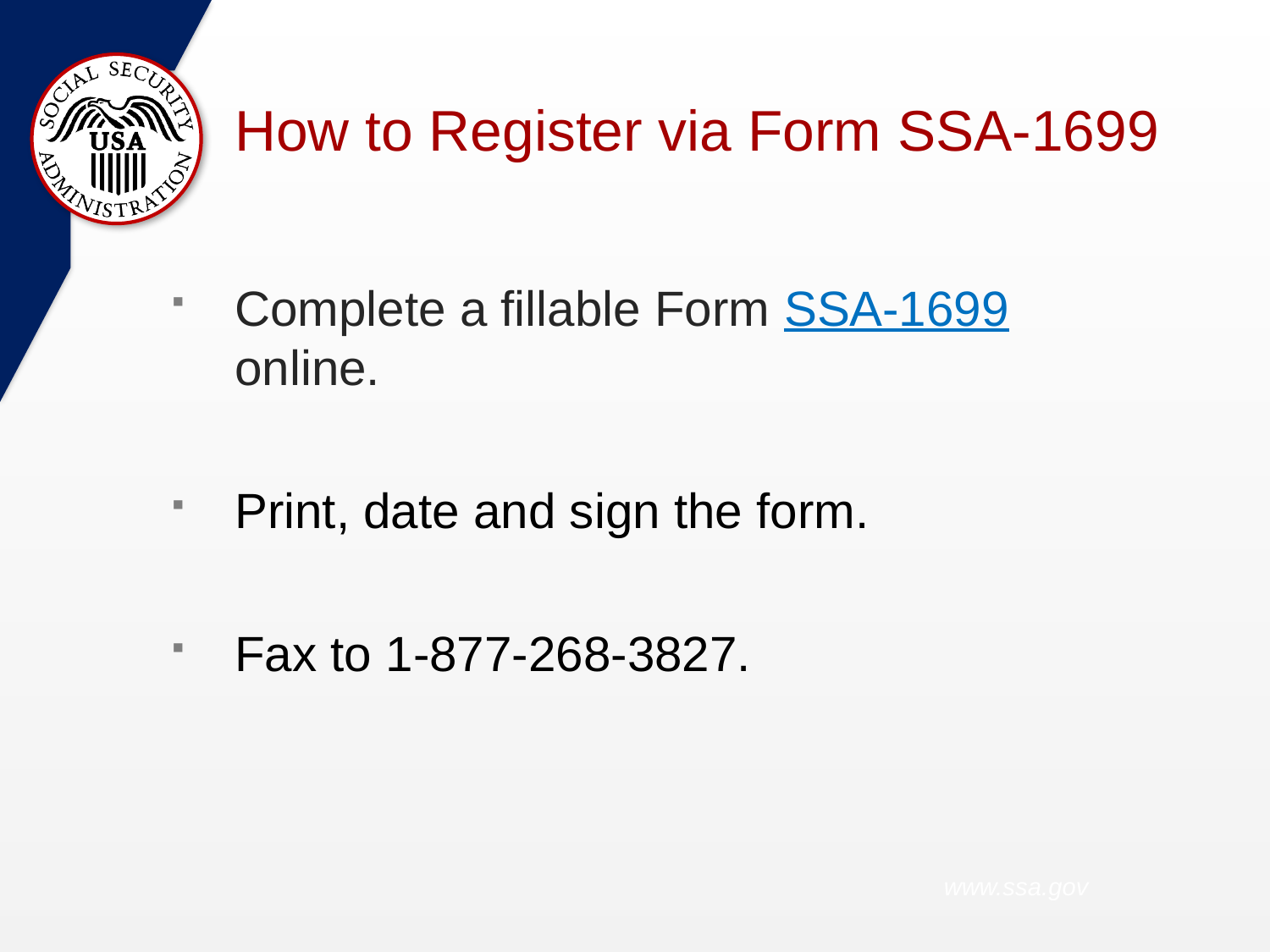

# How to Register via Form SSA-1699
Complete a fillable Form SSA-1699 online.

Print, date and sign the form.

Fax to 1-877-268-3827.
                    www.ssa.gov